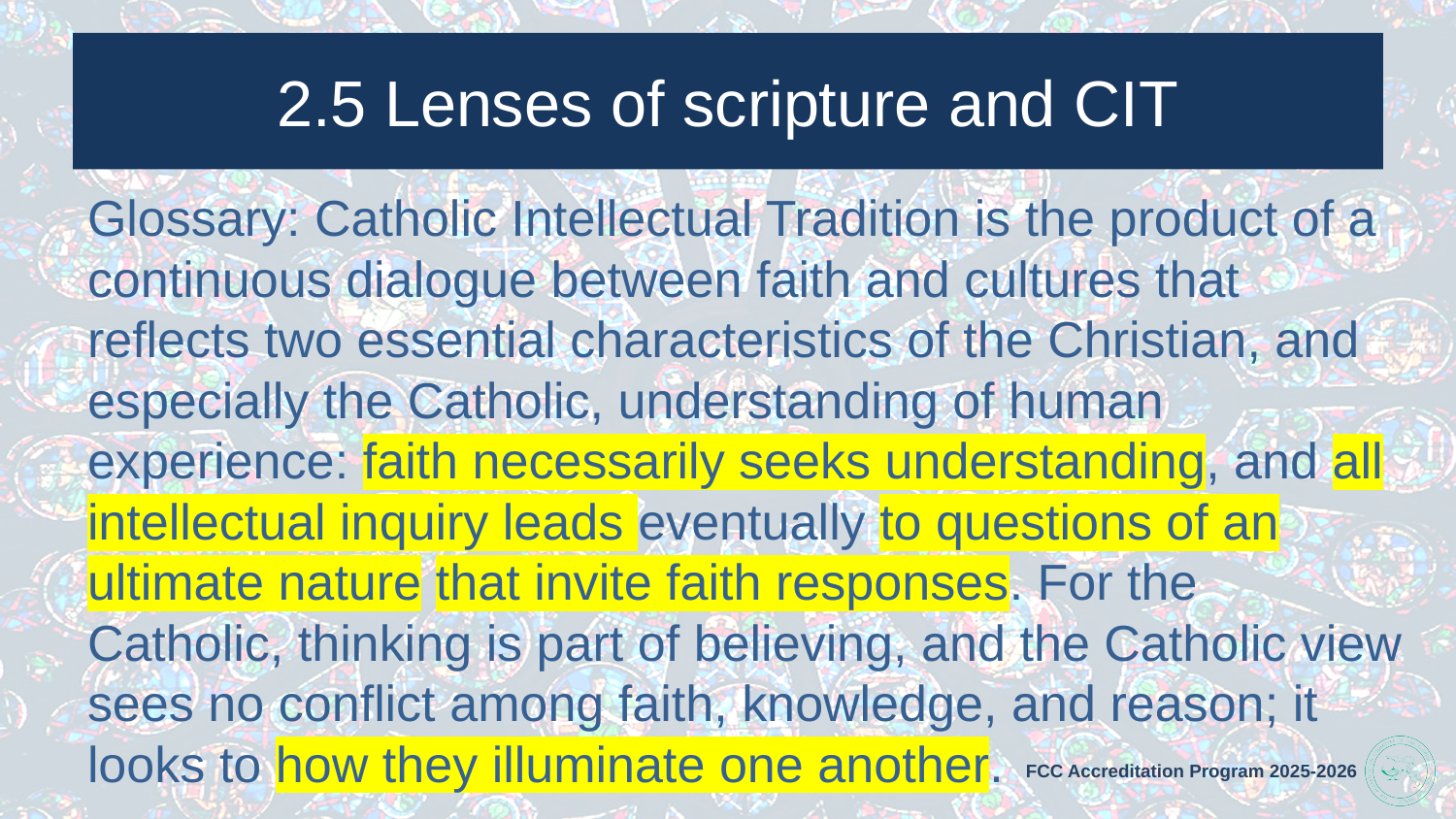

# 2.5 Lenses of scripture and CIT
Glossary: Catholic Intellectual Tradition is the product of a continuous dialogue between faith and cultures that reflects two essential characteristics of the Christian, and especially the Catholic, understanding of human experience: faith necessarily seeks understanding, and all intellectual inquiry leads eventually to questions of an ultimate nature that invite faith responses. For the Catholic, thinking is part of believing, and the Catholic view sees no conflict among faith, knowledge, and reason; it looks to how they illuminate one another.